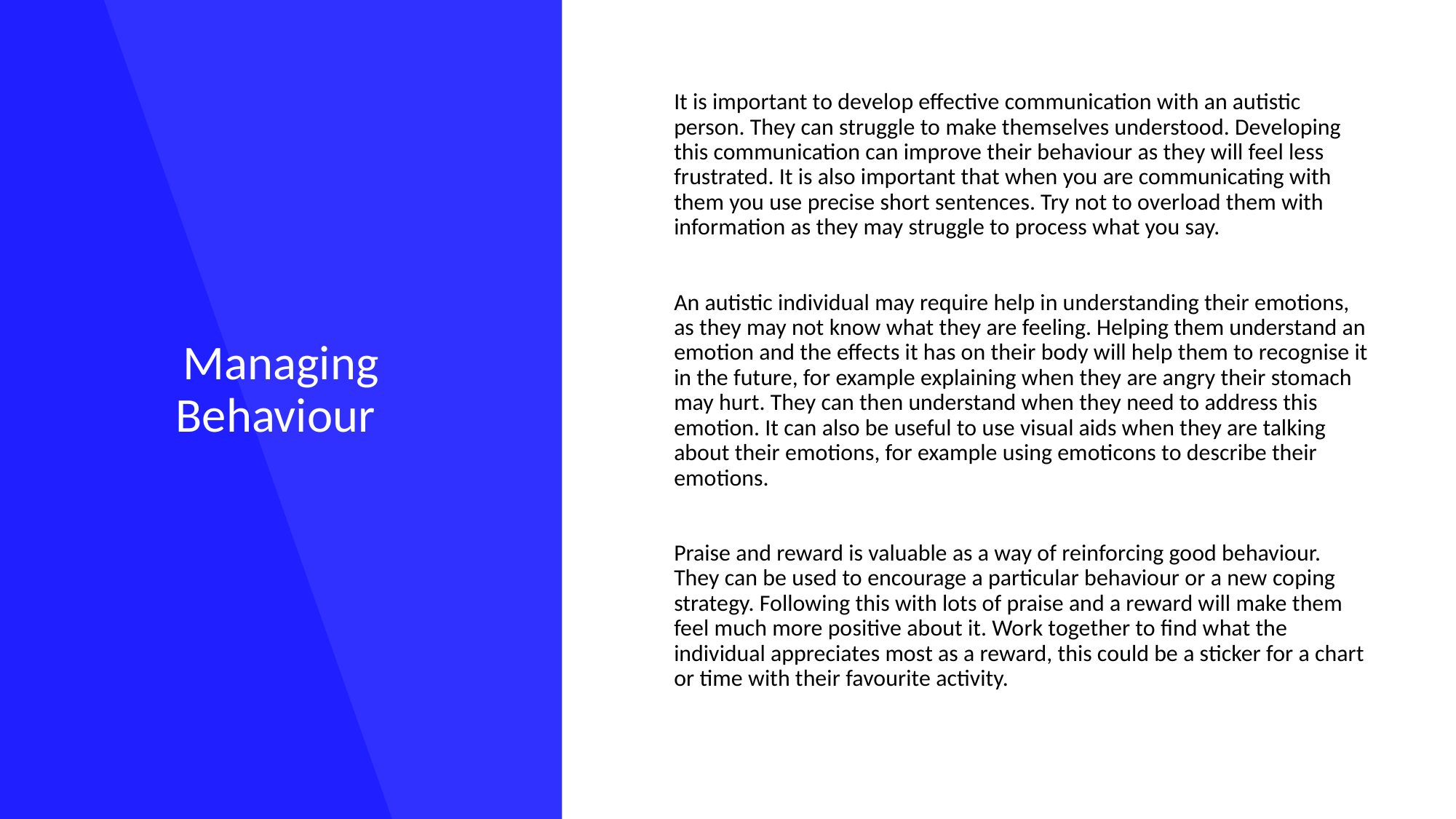

It is important to develop effective communication with an autistic person. They can struggle to make themselves understood. Developing this communication can improve their behaviour as they will feel less frustrated. It is also important that when you are communicating with them you use precise short sentences. Try not to overload them with information as they may struggle to process what you say.

An autistic individual may require help in understanding their emotions, as they may not know what they are feeling. Helping them understand an emotion and the effects it has on their body will help them to recognise it in the future, for example explaining when they are angry their stomach may hurt. They can then understand when they need to address this emotion. It can also be useful to use visual aids when they are talking about their emotions, for example using emoticons to describe their emotions.

Praise and reward is valuable as a way of reinforcing good behaviour. They can be used to encourage a particular behaviour or a new coping strategy. Following this with lots of praise and a reward will make them feel much more positive about it. Work together to find what the individual appreciates most as a reward, this could be a sticker for a chart or time with their favourite activity.
# Managing Behaviour